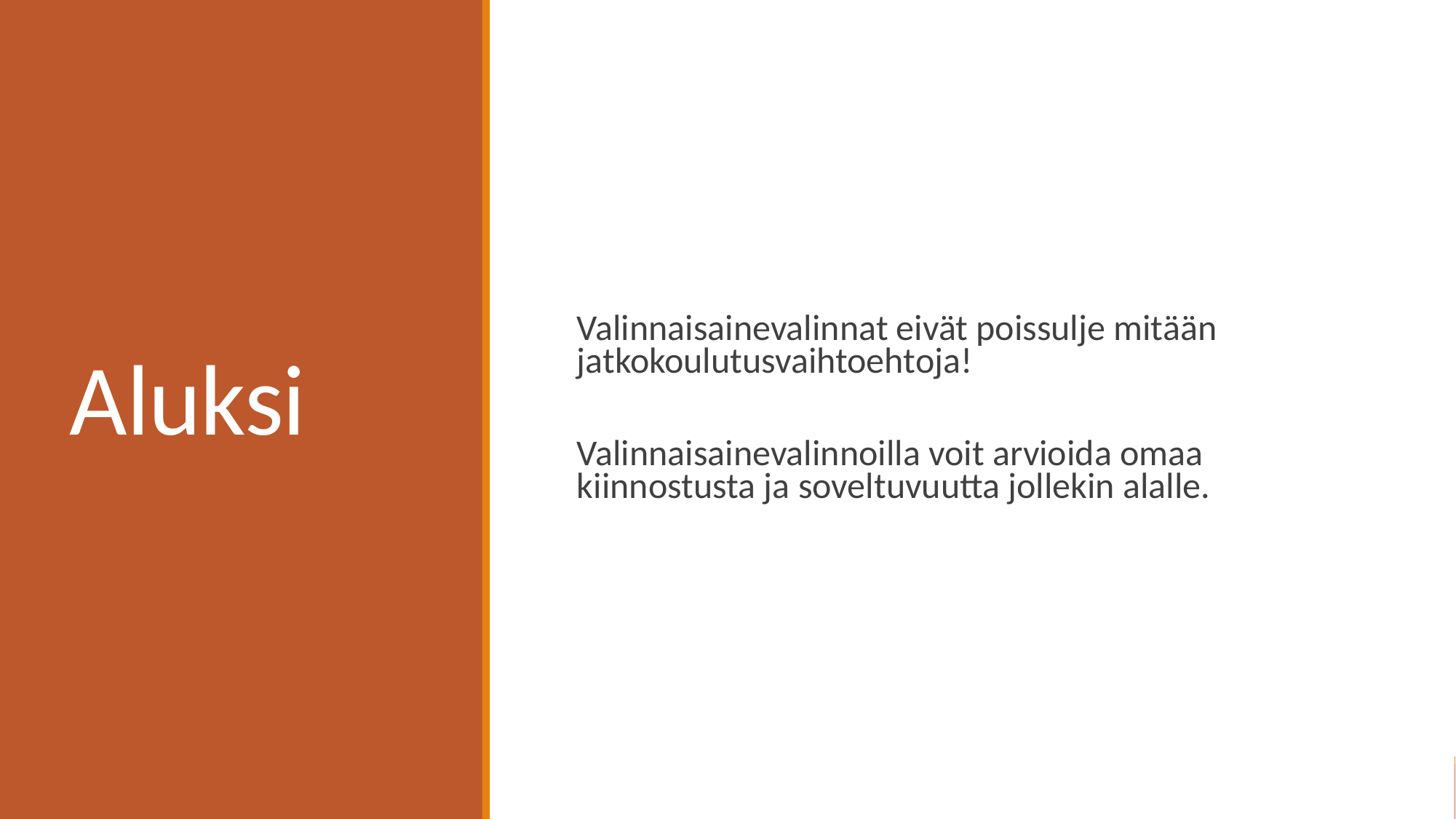

# Aluksi
Valinnaisainevalinnat eivät poissulje mitään jatkokoulutusvaihtoehtoja!

Valinnaisainevalinnoilla voit arvioida omaa kiinnostusta ja soveltuvuutta jollekin alalle.